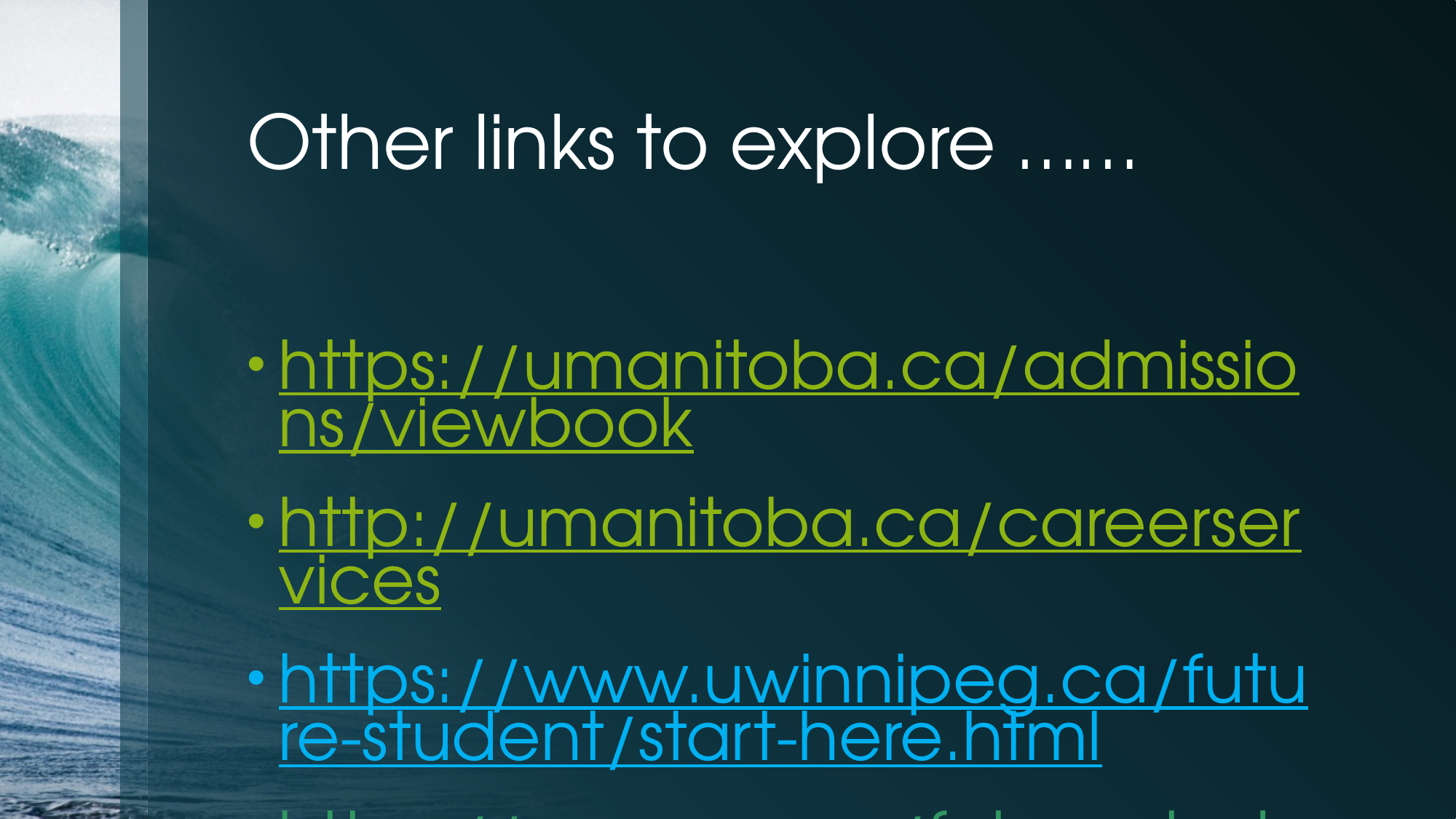

# Other links to explore ……

https://umanitoba.ca/admissions/viewbook
http://umanitoba.ca/careerservices
https://www.uwinnipeg.ca/future-student/start-here.html
https://www.rrc.ca/future-students/